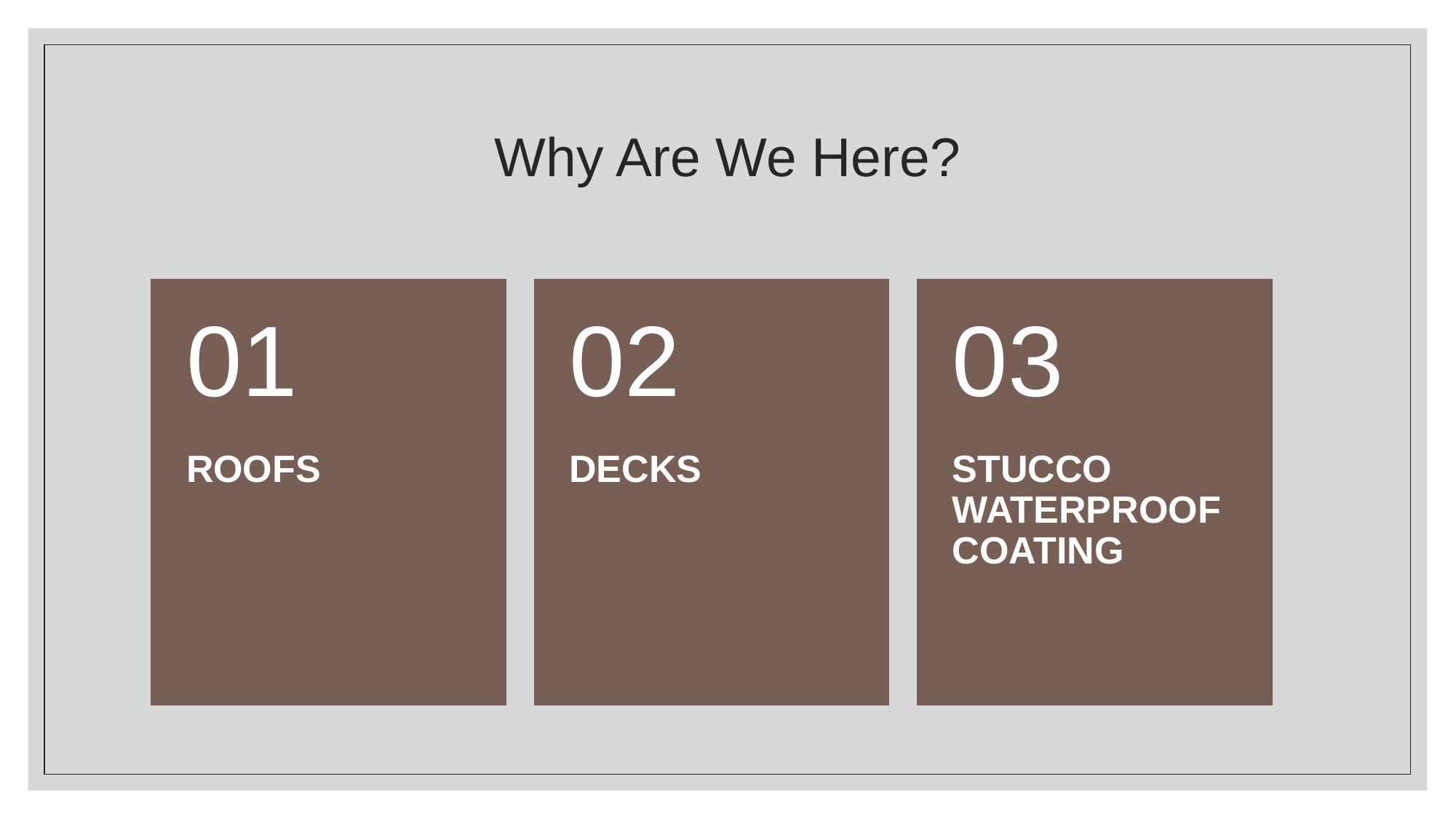

# Why Are We Here?
ROOFS
01
DECKS
02
STUCCO WATERPROOF COATING
03